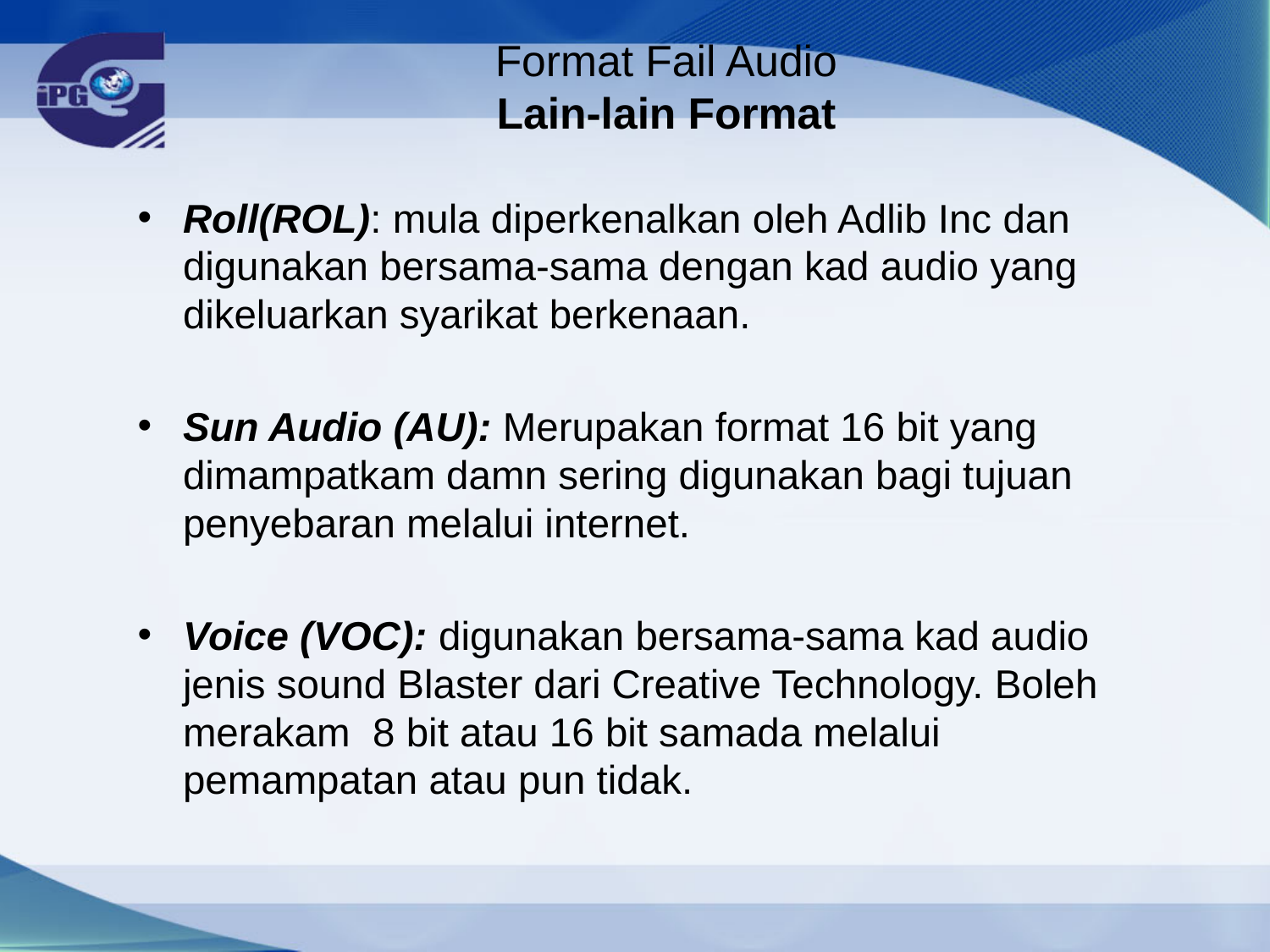

# Format Fail Audio Lain-lain Format
Roll(ROL): mula diperkenalkan oleh Adlib Inc dan digunakan bersama-sama dengan kad audio yang dikeluarkan syarikat berkenaan.

Sun Audio (AU): Merupakan format 16 bit yang dimampatkam damn sering digunakan bagi tujuan penyebaran melalui internet.

Voice (VOC): digunakan bersama-sama kad audio jenis sound Blaster dari Creative Technology. Boleh merakam  8 bit atau 16 bit samada melalui pemampatan atau pun tidak.